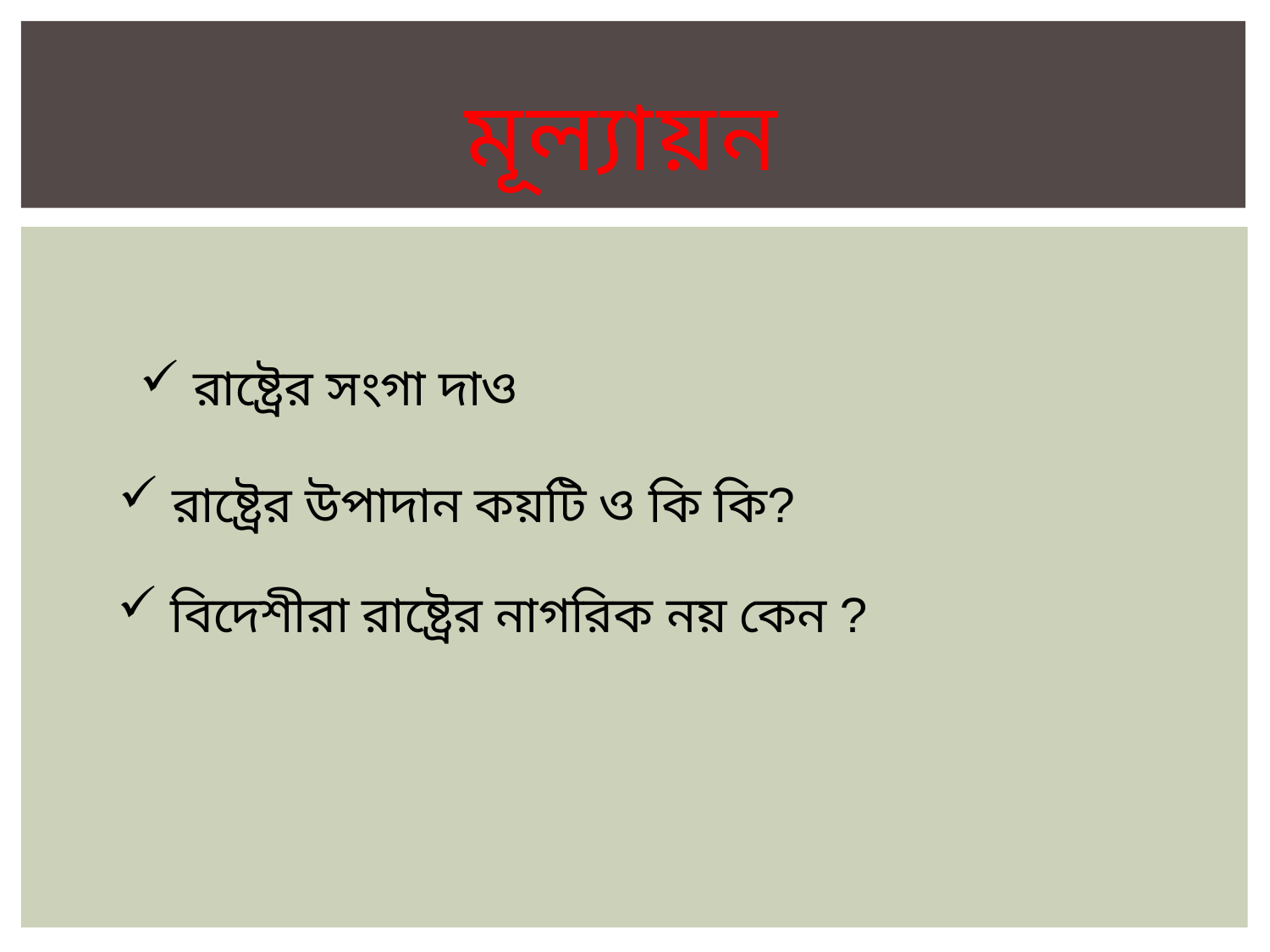

# মূল্যায়ন
 রাষ্ট্রের সংগা দাও
 রাষ্ট্রের উপাদান কয়টি ও কি কি?
 বিদেশীরা রাষ্ট্রের নাগরিক নয় কেন ?